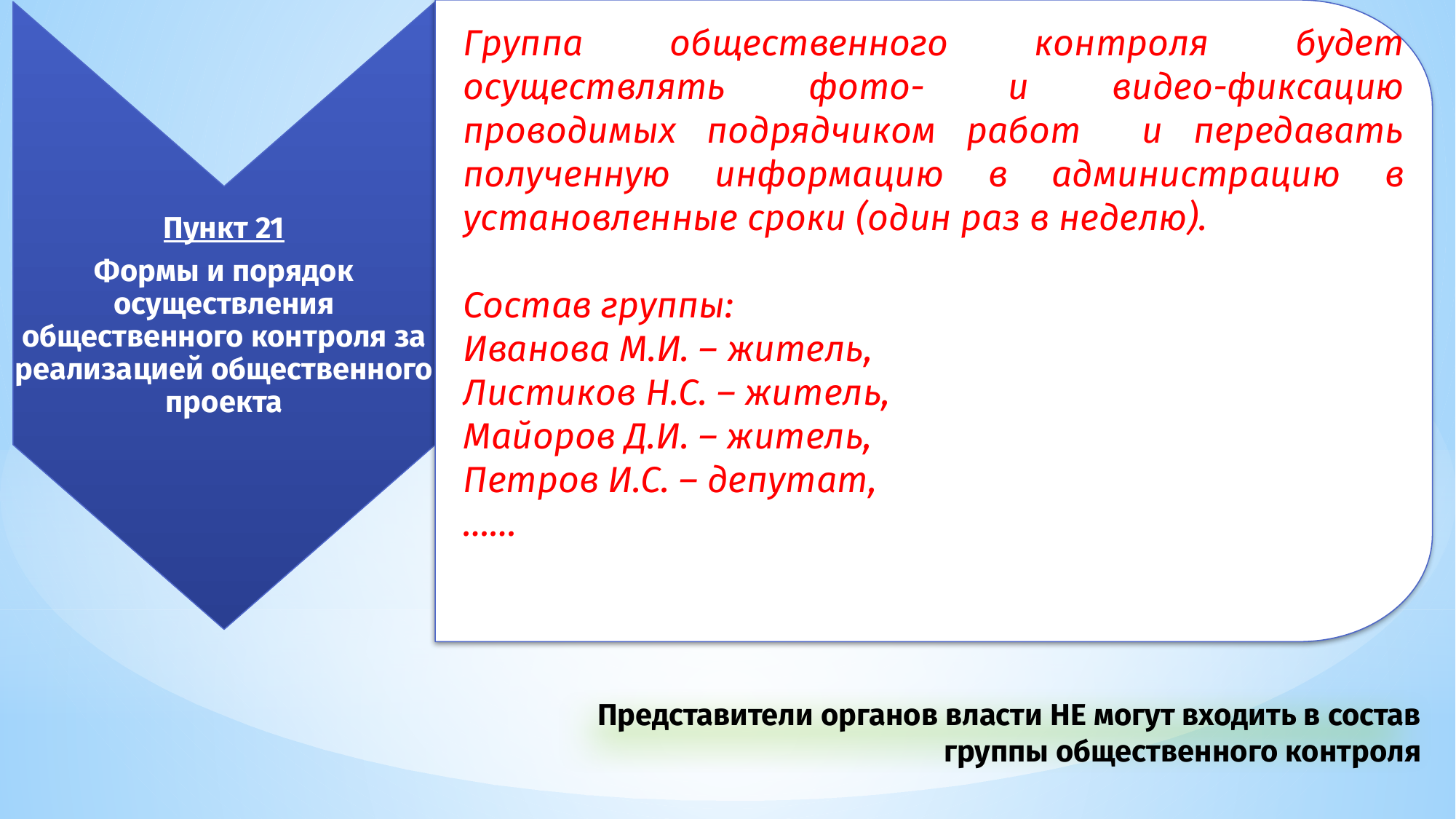

Пункт 21
Формы и порядок осуществления общественного контроля за реализацией общественного проекта
Группа общественного контроля будет осуществлять фото- и видео-фиксацию проводимых подрядчиком работ  и передавать полученную информацию в администрацию в установленные сроки (один раз в неделю).

Состав группы:
Иванова М.И. – житель,
Листиков Н.С. – житель,
Майоров Д.И. – житель,
Петров И.С. – депутат,
……

.
Представители органов власти НЕ могут входить в состав группы общественного контроля